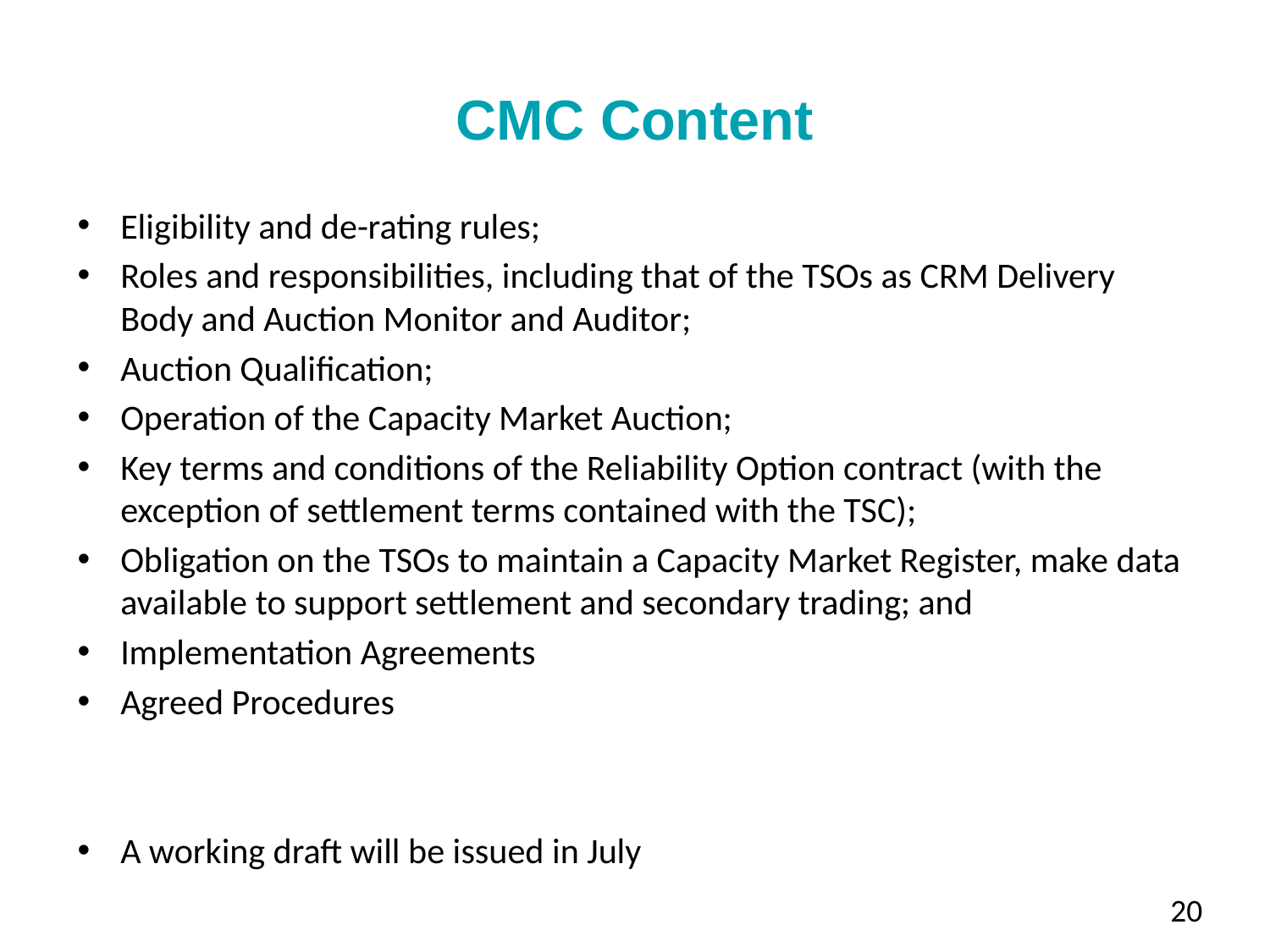

# CMC Content
Eligibility and de-rating rules;
Roles and responsibilities, including that of the TSOs as CRM Delivery Body and Auction Monitor and Auditor;
Auction Qualification;
Operation of the Capacity Market Auction;
Key terms and conditions of the Reliability Option contract (with the exception of settlement terms contained with the TSC);
Obligation on the TSOs to maintain a Capacity Market Register, make data available to support settlement and secondary trading; and
Implementation Agreements
Agreed Procedures

A working draft will be issued in July